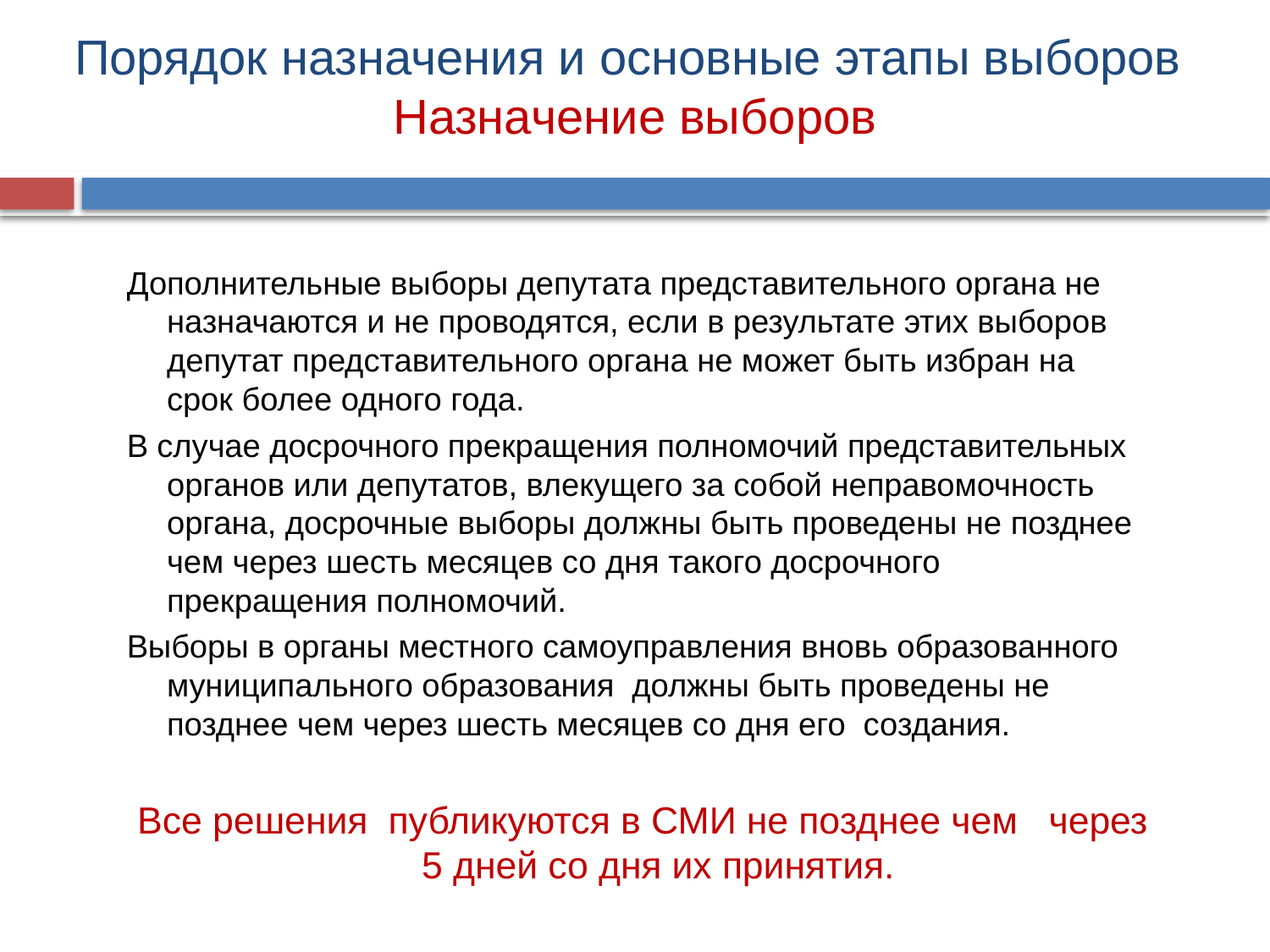

# Порядок назначения и основные этапы выборов Назначение выборов
Дополнительные выборы депутата представительного органа не назначаются и не проводятся, если в результате этих выборов депутат представительного органа не может быть избран на срок более одного года.
В случае досрочного прекращения полномочий представительных органов или депутатов, влекущего за собой неправомочность органа, досрочные выборы должны быть проведены не позднее чем через шесть месяцев со дня такого досрочного прекращения полномочий.
Выборы в органы местного самоуправления вновь образованного муниципального образования  должны быть проведены не позднее чем через шесть месяцев со дня его  создания.

 Все решения  публикуются в СМИ не позднее чем   через 5 дней со дня их принятия.